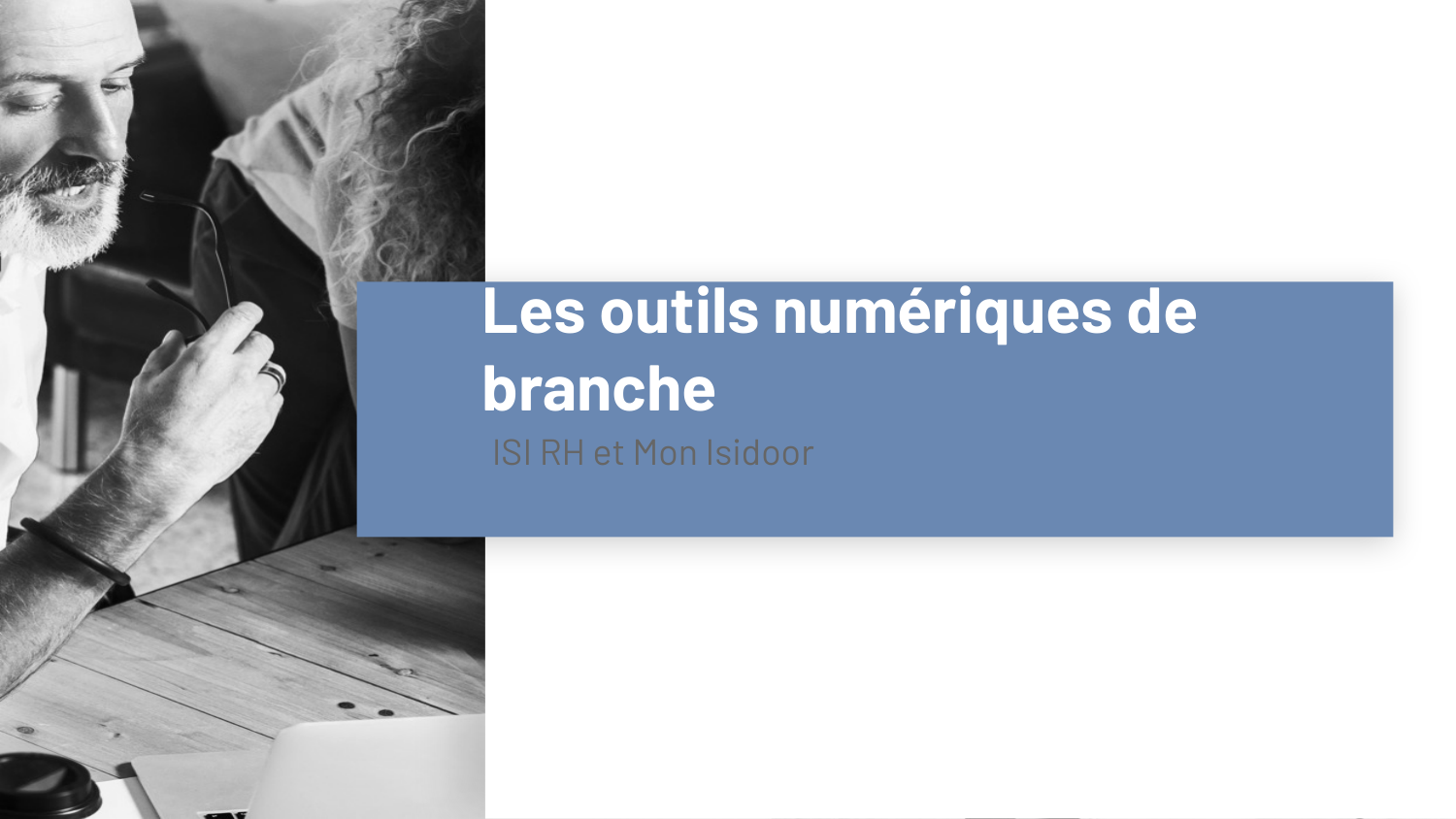

# Les outils numériques de branche
ISI RH et Mon Isidoor